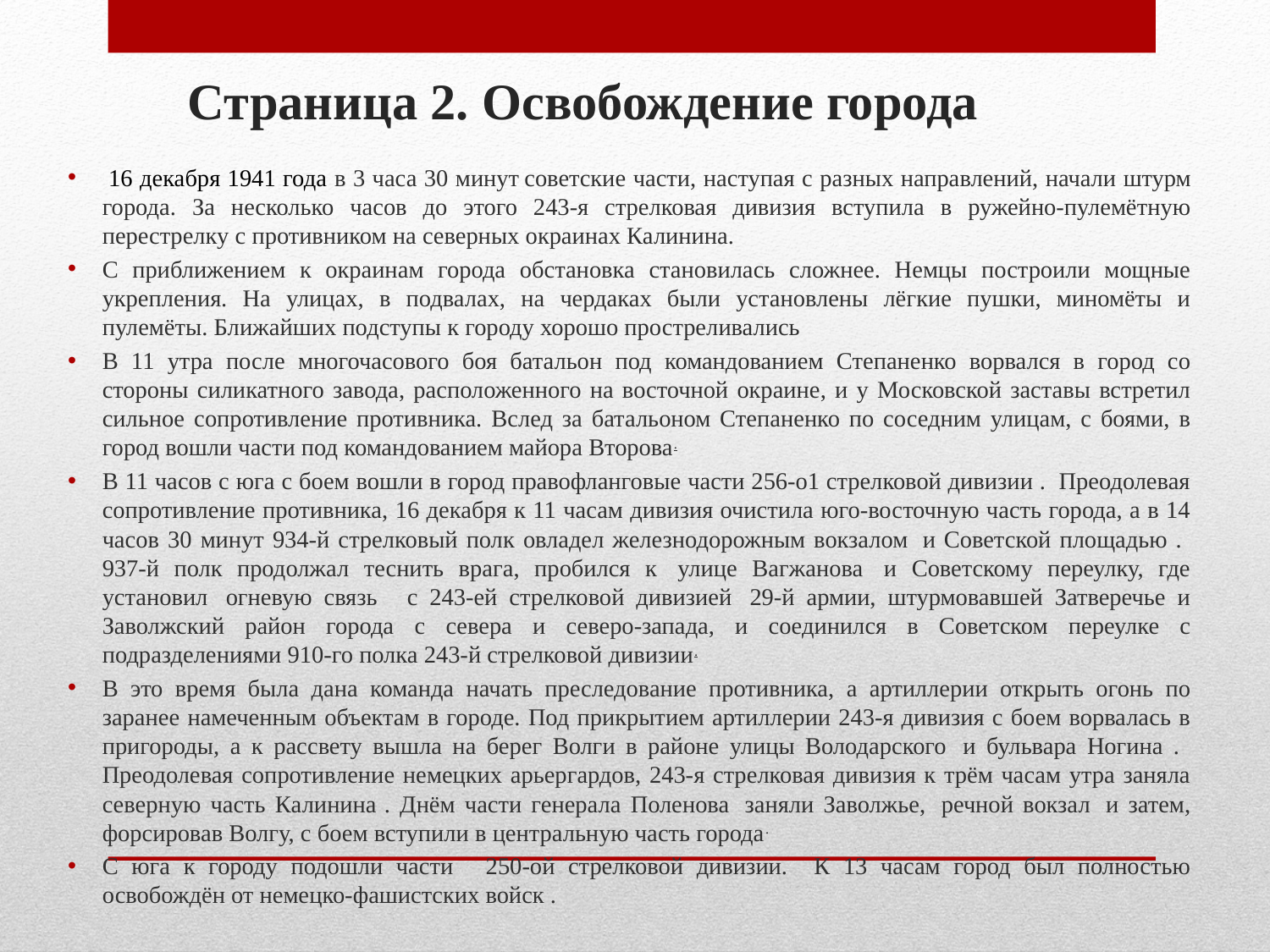

# Страница 2. Освобождение города
 16 декабря 1941 года в 3 часа 30 минут советские части, наступая с разных направлений, начали штурм города. За несколько часов до этого 243-я стрелковая дивизия вступила в ружейно-пулемётную перестрелку с противником на северных окраинах Калинина.
С приближением к окраинам города обстановка становилась сложнее. Немцы построили мощные укрепления. На улицах, в подвалах, на чердаках были установлены лёгкие пушки, миномёты и пулемёты. Ближайших подступы к городу хорошо простреливались
В 11 утра после многочасового боя батальон под командованием Степаненко ворвался в город со стороны силикатного завода, расположенного на восточной окраине, и у Московской заставы встретил сильное сопротивление противника. Вслед за батальоном Степаненко по соседним улицам, с боями, в город вошли части под командованием майора Второва.
В 11 часов с юга с боем вошли в город правофланговые части 256-о1 стрелковой дивизии .  Преодолевая сопротивление противника, 16 декабря к 11 часам дивизия очистила юго-восточную часть города, а в 14 часов 30 минут 934-й стрелковый полк овладел железнодорожным вокзалом  и Советской площадью .  937-й полк продолжал теснить врага, пробился к  улице Вагжанова  и Советскому переулку, где установил  огневую связь   с 243-ей стрелковой дивизией  29-й армии, штурмовавшей Затверечье и Заволжский район города с севера и северо-запада, и соединился в Советском переулке с подразделениями 910-го полка 243-й стрелковой дивизии.
В это время была дана команда начать преследование противника, а артиллерии открыть огонь по заранее намеченным объектам в городе. Под прикрытием артиллерии 243-я дивизия с боем ворвалась в пригороды, а к рассвету вышла на берег Волги в районе улицы Володарского  и бульвара Ногина .  Преодолевая сопротивление немецких арьергардов, 243-я стрелковая дивизия к трём часам утра заняла северную часть Калинина . Днём части генерала Поленова  заняли Заволжье,  речной вокзал  и затем, форсировав Волгу, с боем вступили в центральную часть города.
С юга к городу подошли части   250-ой стрелковой дивизии.  К 13 часам город был полностью освобождён от немецко-фашистских войск .